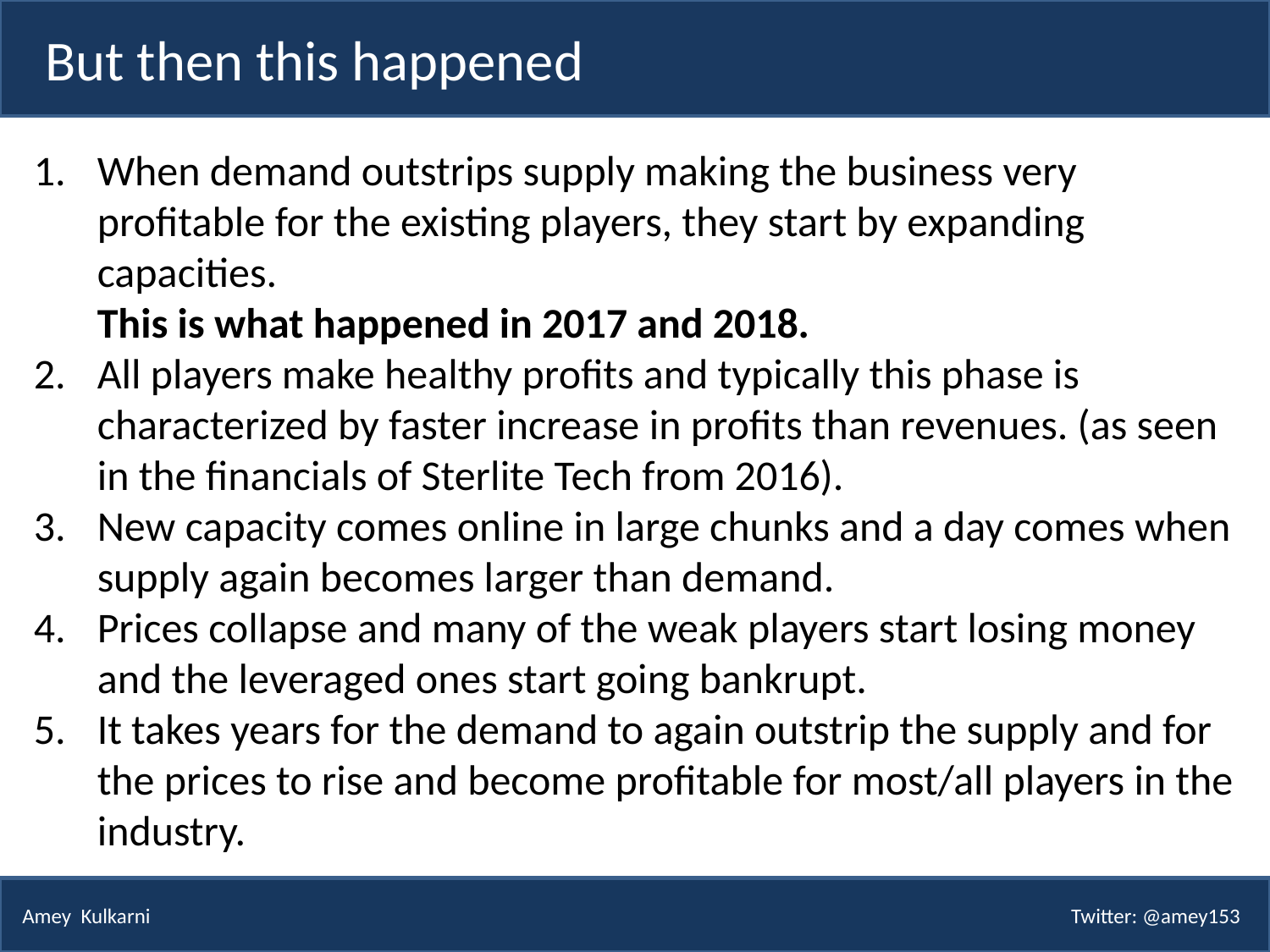

But then this happened
When demand outstrips supply making the business very profitable for the existing players, they start by expanding capacities.
This is what happened in 2017 and 2018.
All players make healthy profits and typically this phase is characterized by faster increase in profits than revenues. (as seen in the financials of Sterlite Tech from 2016).
New capacity comes online in large chunks and a day comes when supply again becomes larger than demand.
Prices collapse and many of the weak players start losing money and the leveraged ones start going bankrupt.
It takes years for the demand to again outstrip the supply and for the prices to rise and become profitable for most/all players in the industry.